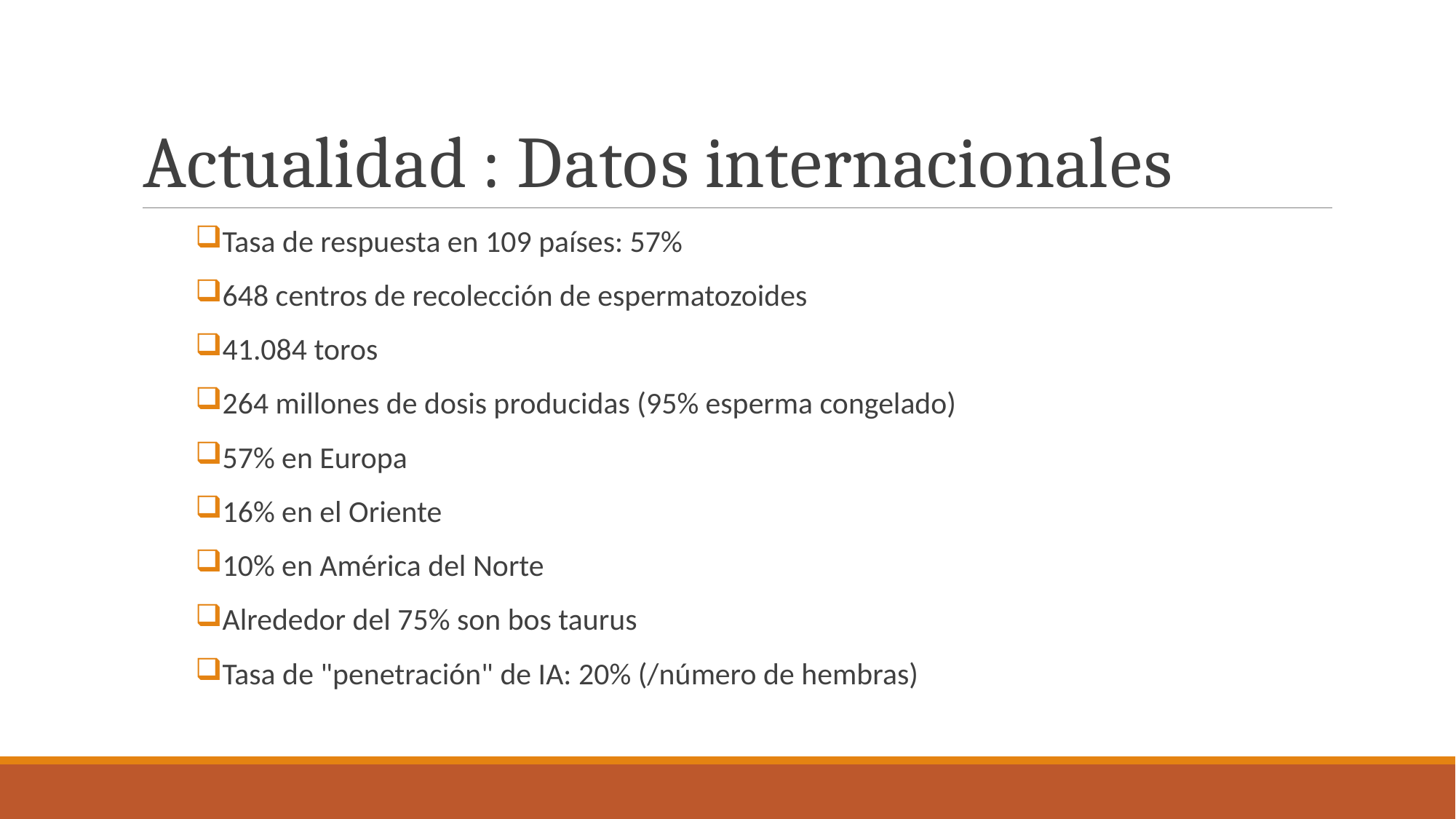

# Actualidad : Datos internacionales
Tasa de respuesta en 109 países: 57%
648 centros de recolección de espermatozoides
41.084 toros
264 millones de dosis producidas (95% esperma congelado)
57% en Europa
16% en el Oriente
10% en América del Norte
Alrededor del 75% son bos taurus
Tasa de "penetración" de IA: 20% (/número de hembras)